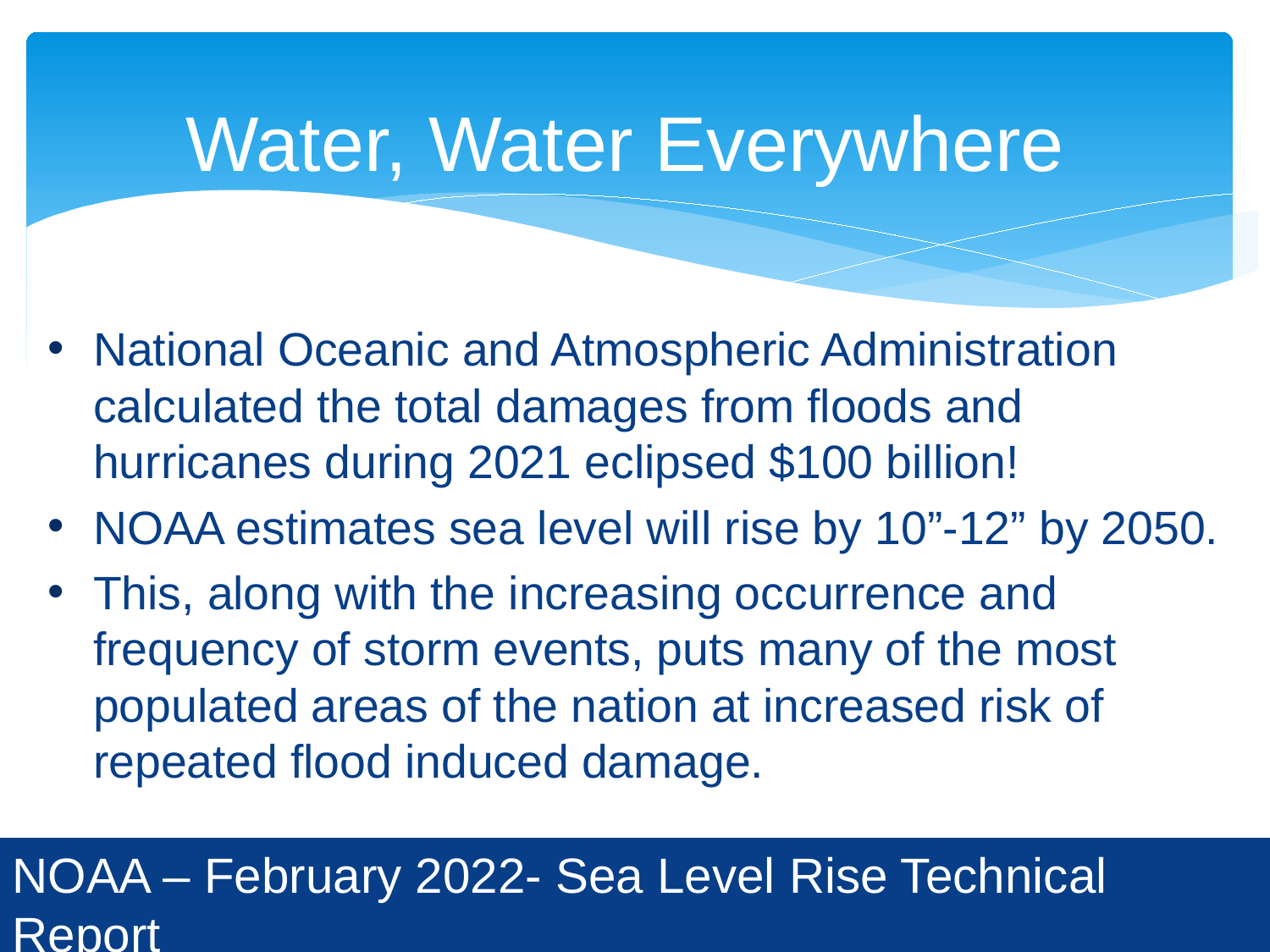

# Water, Water Everywhere
National Oceanic and Atmospheric Administration calculated the total damages from floods and hurricanes during 2021 eclipsed $100 billion!
NOAA estimates sea level will rise by 10”-12” by 2050.
This, along with the increasing occurrence and frequency of storm events, puts many of the most populated areas of the nation at increased risk of repeated flood induced damage.
NOAA – February 2022- Sea Level Rise Technical Report
https://oceanservice.noaa.gov/hazards/sealevelrise/sealevelrise-tech-report-sections.html